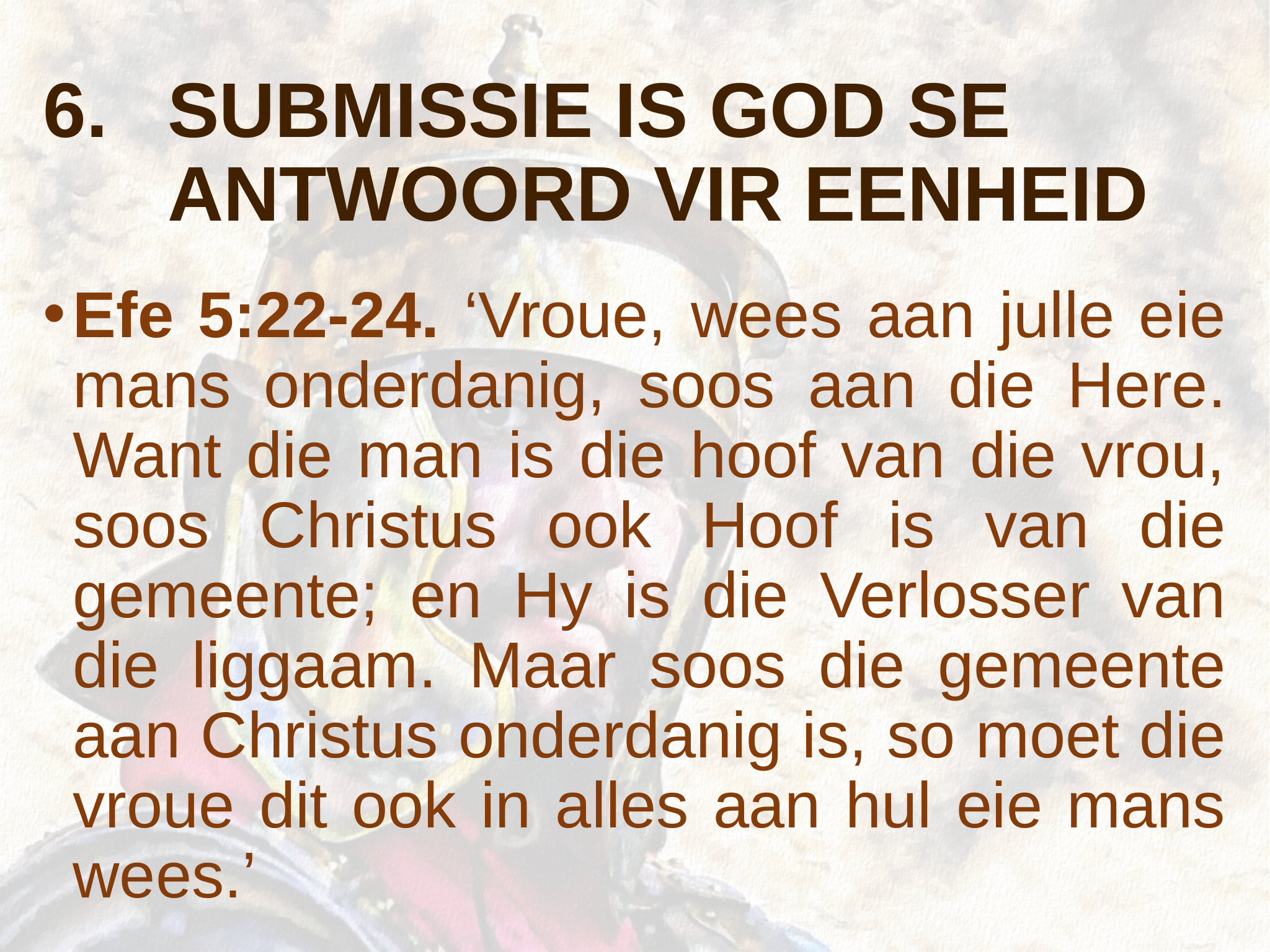

# SUBMISSIE IS GOD SE ANTWOORD VIR EENHEID
Efe 5:22-24. ‘Vroue, wees aan julle eie mans onderdanig, soos aan die Here. Want die man is die hoof van die vrou, soos Christus ook Hoof is van die gemeente; en Hy is die Verlosser van die liggaam. Maar soos die gemeente aan Christus onderdanig is, so moet die vroue dit ook in alles aan hul eie mans wees.’